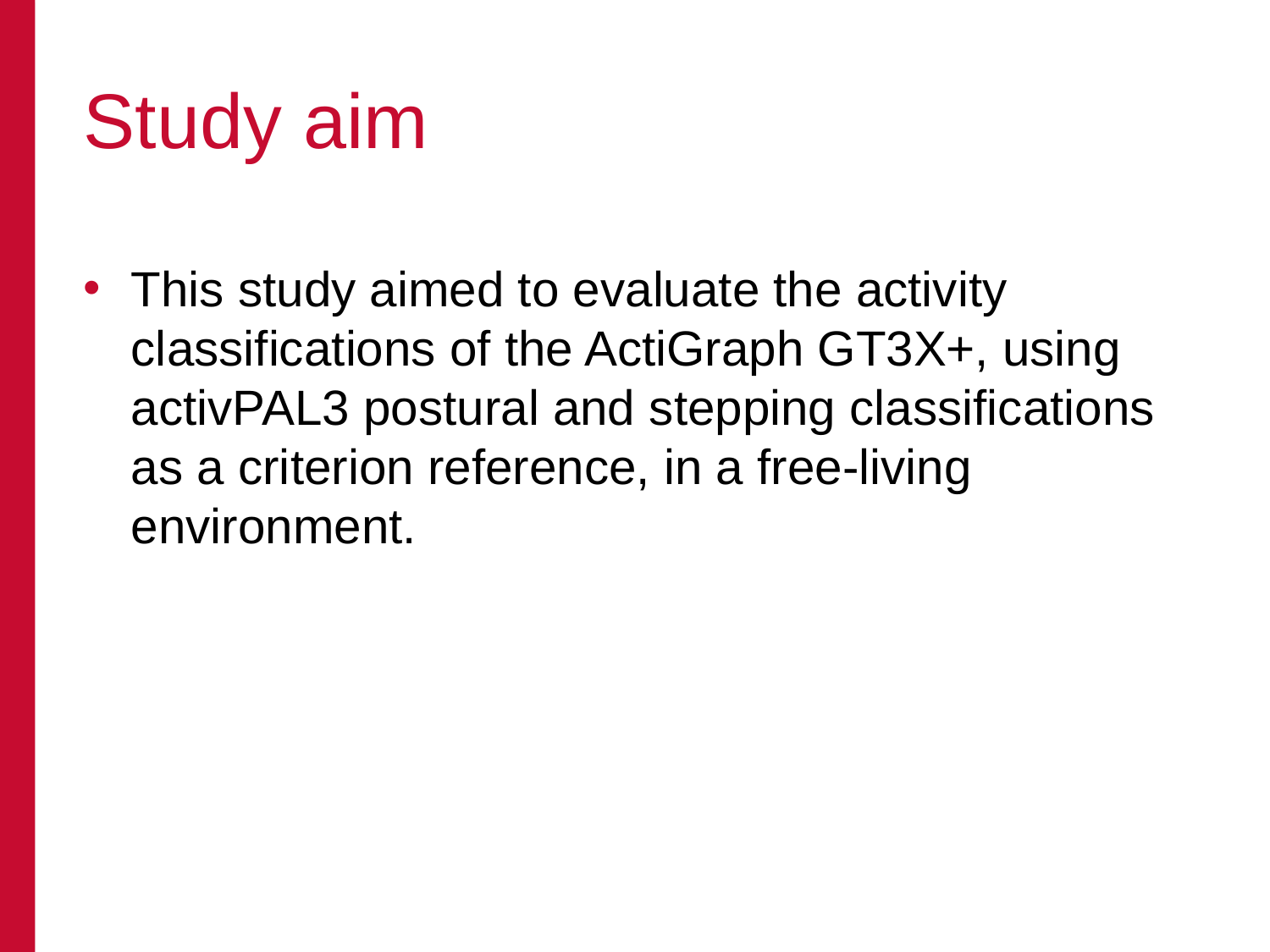

# Study aim
This study aimed to evaluate the activity classifications of the ActiGraph GT3X+, using activPAL3 postural and stepping classifications as a criterion reference, in a free-living environment.